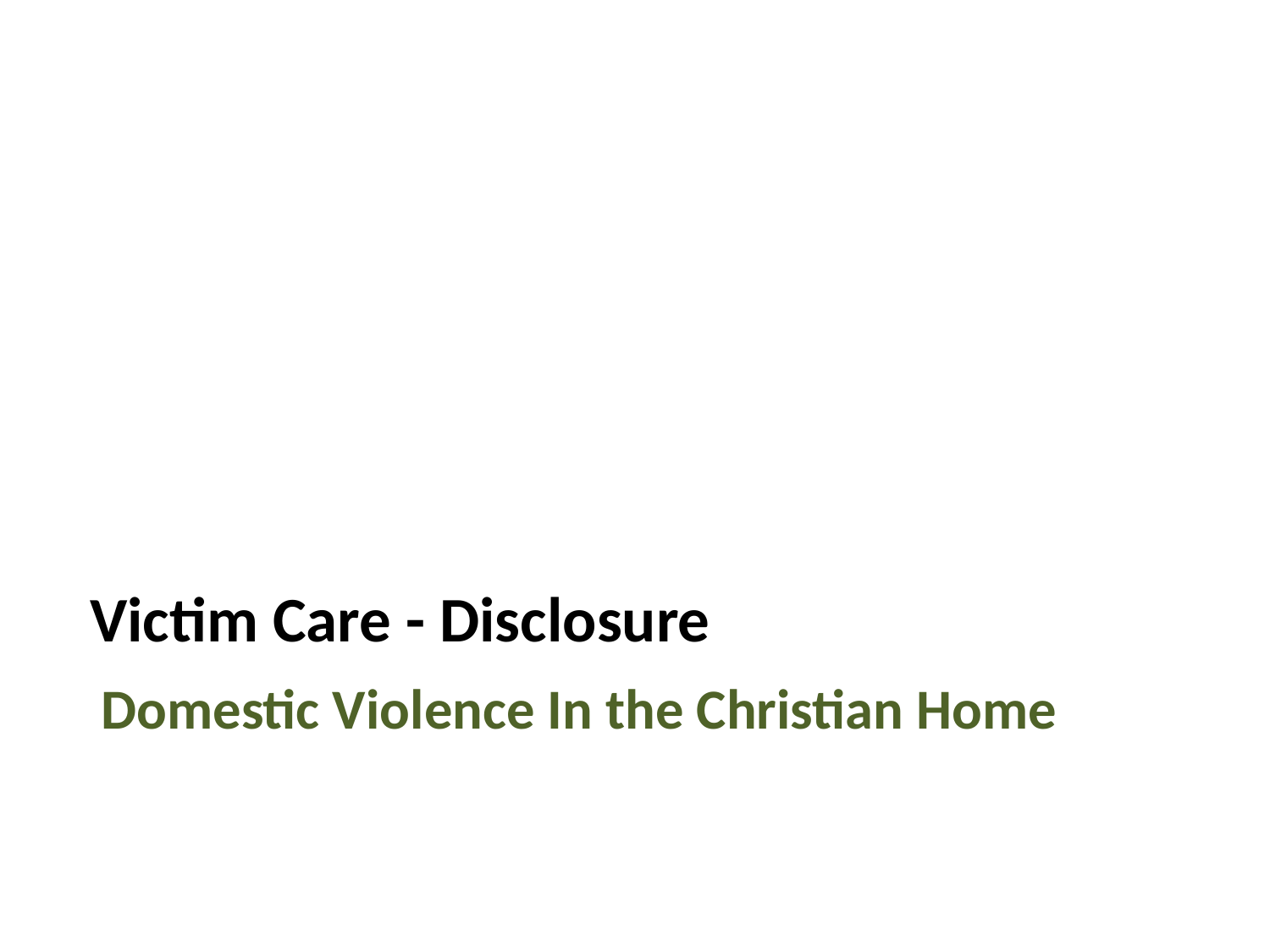

Victim Care - Disclosure
Domestic Violence In the Christian Home